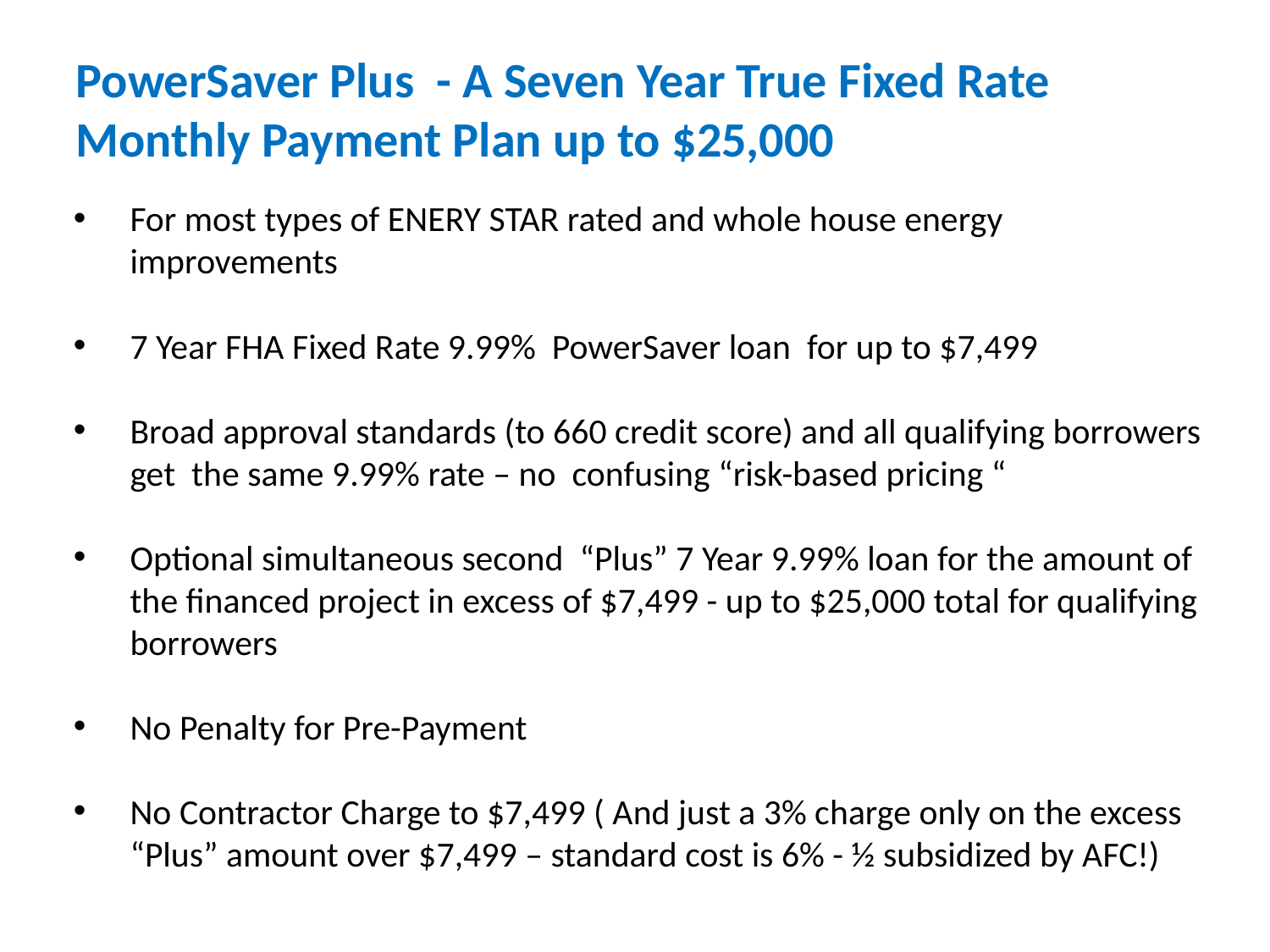

PowerSaver Plus  - A Seven Year True Fixed Rate Monthly Payment Plan up to $25,000
For most types of ENERY STAR rated and whole house energy improvements
7 Year FHA Fixed Rate 9.99%  PowerSaver loan  for up to $7,499
Broad approval standards (to 660 credit score) and all qualifying borrowers get  the same 9.99% rate – no  confusing “risk-based pricing “
Optional simultaneous second  “Plus” 7 Year 9.99% loan for the amount of the financed project in excess of $7,499 - up to $25,000 total for qualifying borrowers
No Penalty for Pre-Payment
No Contractor Charge to $7,499 ( And just a 3% charge only on the excess “Plus” amount over $7,499 – standard cost is 6% - ½ subsidized by AFC!)